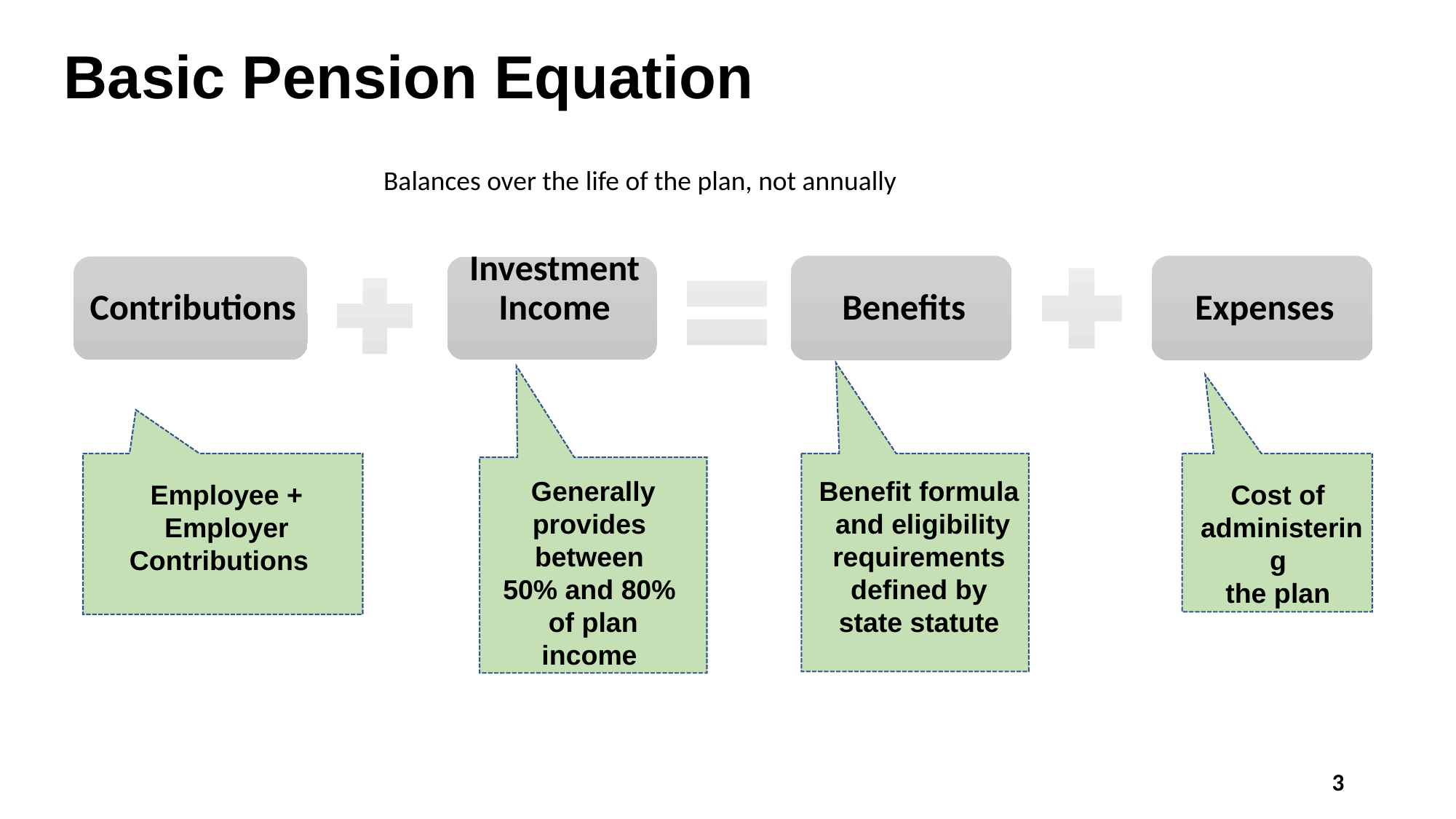

# Basic Pension Equation
Balances over the life of the plan, not annually
Expenses

Benefits

Investment Income

Contributions

Generally provides
between
50% and 80%
of plan income
Benefit formula  and eligibility requirements defined by state statute
Employee + Employer Contributions
Cost of
administering
the plan
3